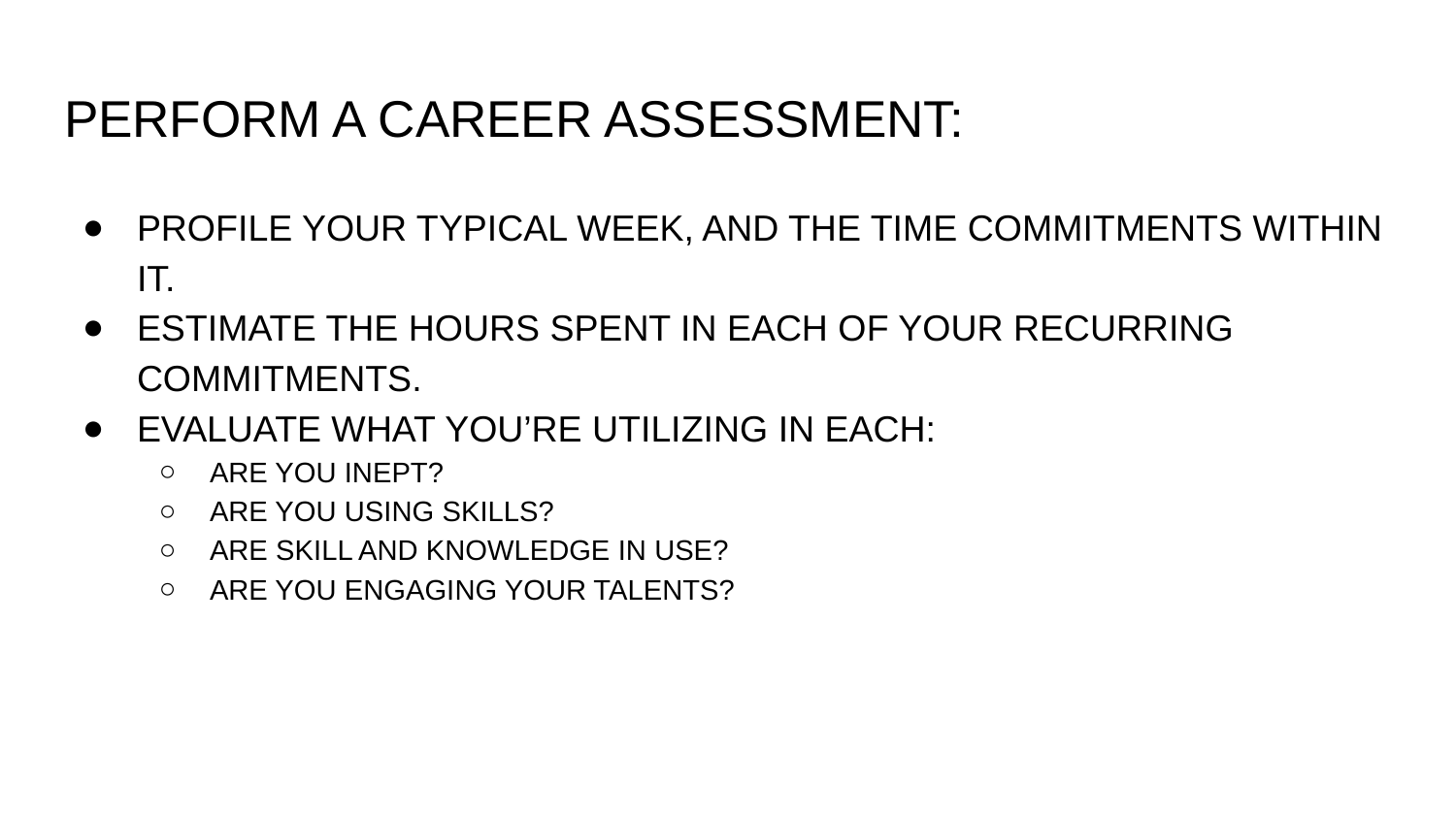

# PERFORM A CAREER ASSESSMENT:
PROFILE YOUR TYPICAL WEEK, AND THE TIME COMMITMENTS WITHIN IT.
ESTIMATE THE HOURS SPENT IN EACH OF YOUR RECURRING COMMITMENTS.
EVALUATE WHAT YOU’RE UTILIZING IN EACH:
ARE YOU INEPT?
ARE YOU USING SKILLS?
ARE SKILL AND KNOWLEDGE IN USE?
ARE YOU ENGAGING YOUR TALENTS?